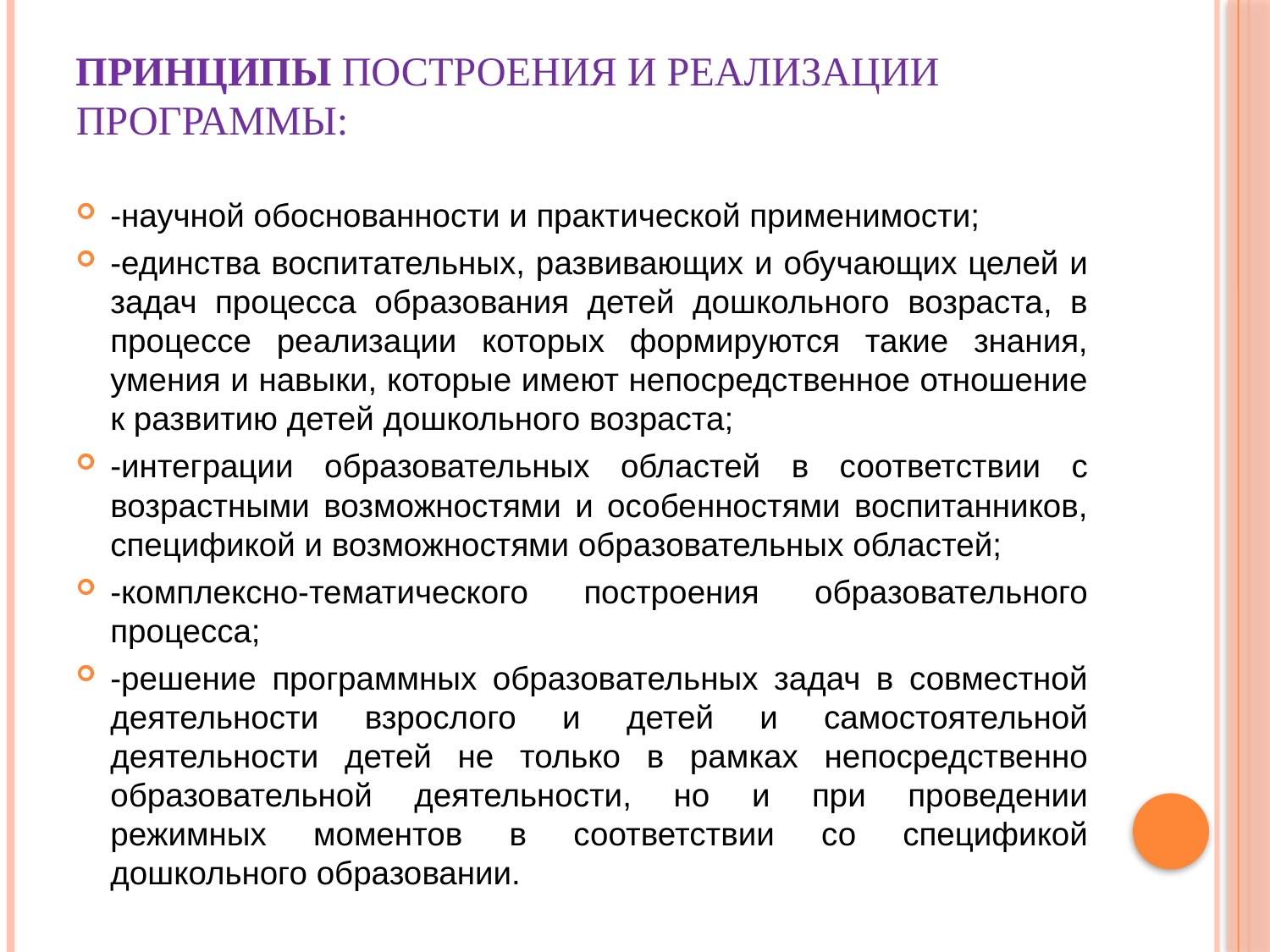

# принципы построения и реализации программы:
-научной обоснованности и практической применимости;
-единства воспитательных, развивающих и обучающих целей и задач процесса образования детей дошкольного возраста, в процессе реализации которых формируются такие знания, умения и навыки, которые имеют непосредственное отношение к развитию детей дошкольного возраста;
-интеграции образовательных областей в соответствии с возрастными возможностями и особенностями воспитанников, спецификой и возможностями образовательных областей;
-комплексно-тематического построения образовательного процесса;
-решение программных образовательных задач в совместной деятельности взрослого и детей и самостоятельной деятельности детей не только в рамках непосредственно образовательной деятельности, но и при проведении режимных моментов в соответствии со спецификой дошкольного образовании.